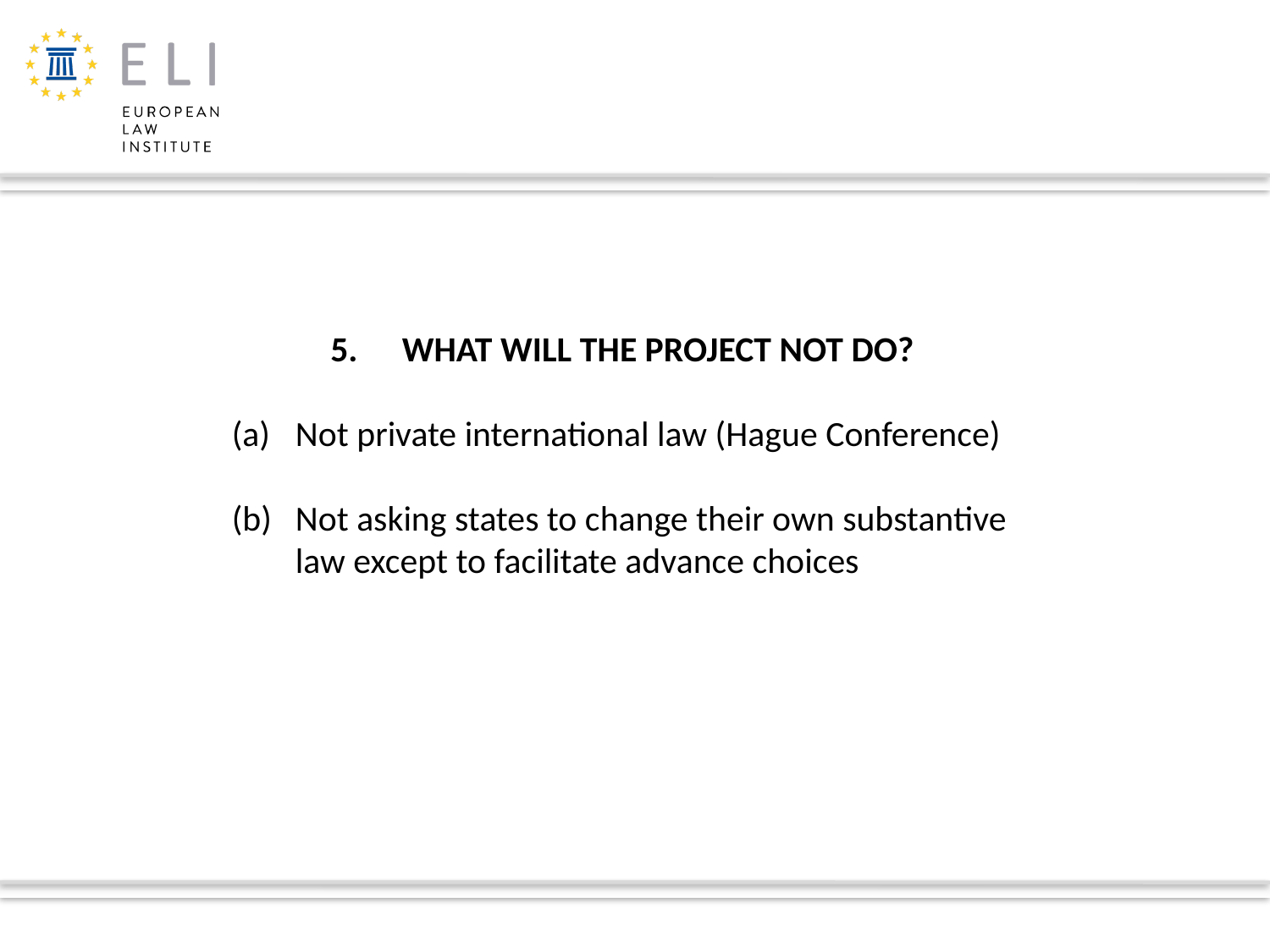

WHAT WILL THE PROJECT NOT DO?

Not private international law (Hague Conference)

Not asking states to change their own substantive law except to facilitate advance choices